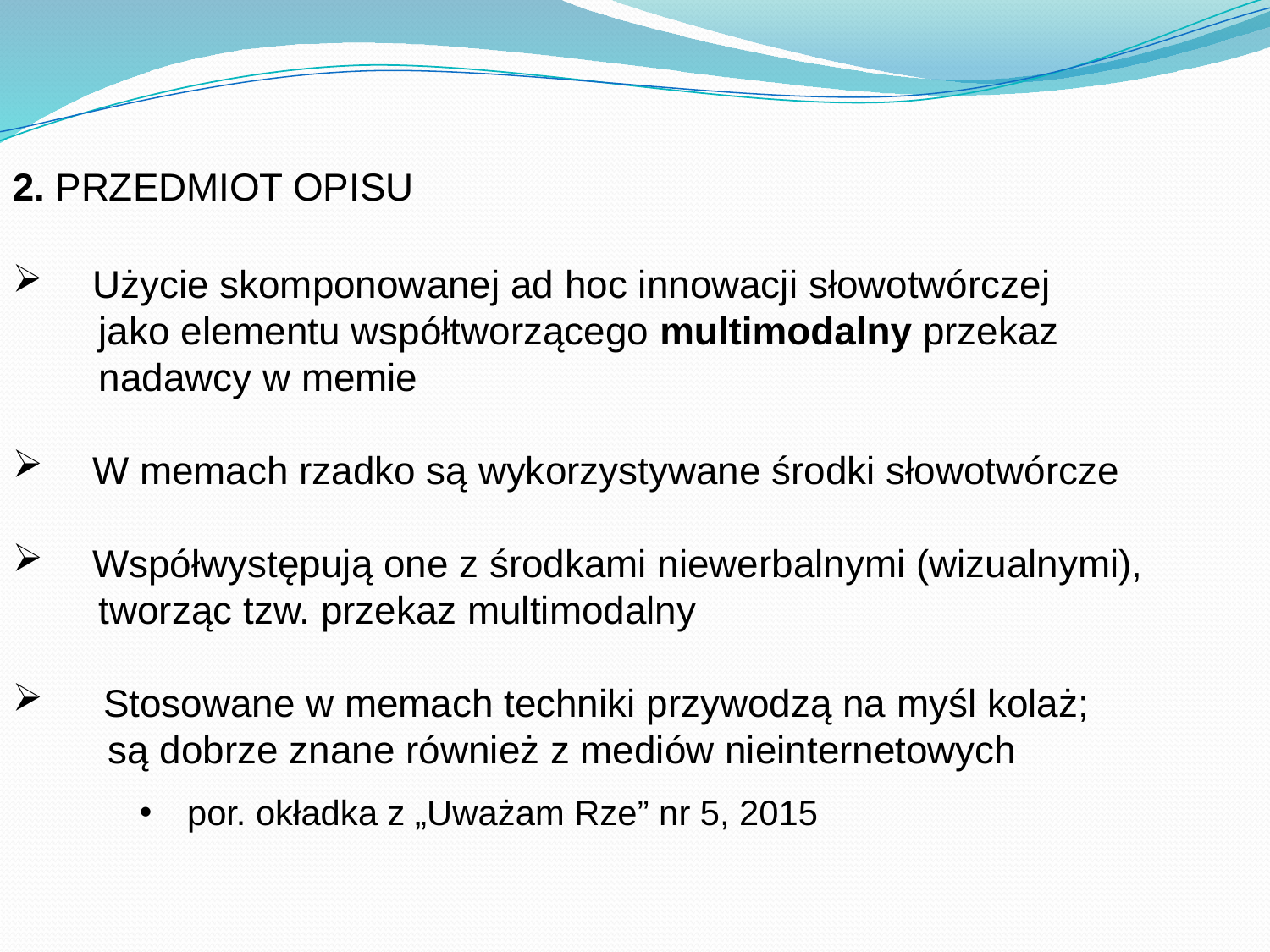

2. PRZEDMIOT OPISU

   Użycie skomponowanej ad hoc innowacji słowotwórczej
        jako elementu współtworzącego multimodalny przekaz
        nadawcy w memie

   W memach rzadko są wykorzystywane środki słowotwórcze

   Współwystępują one z środkami niewerbalnymi (wizualnymi),
        tworząc tzw. przekaz multimodalny

    Stosowane w memach techniki przywodzą na myśl kolaż;
   są dobrze znane również z mediów nieinternetowych

por. okładka z „Uważam Rze” nr 5, 2015